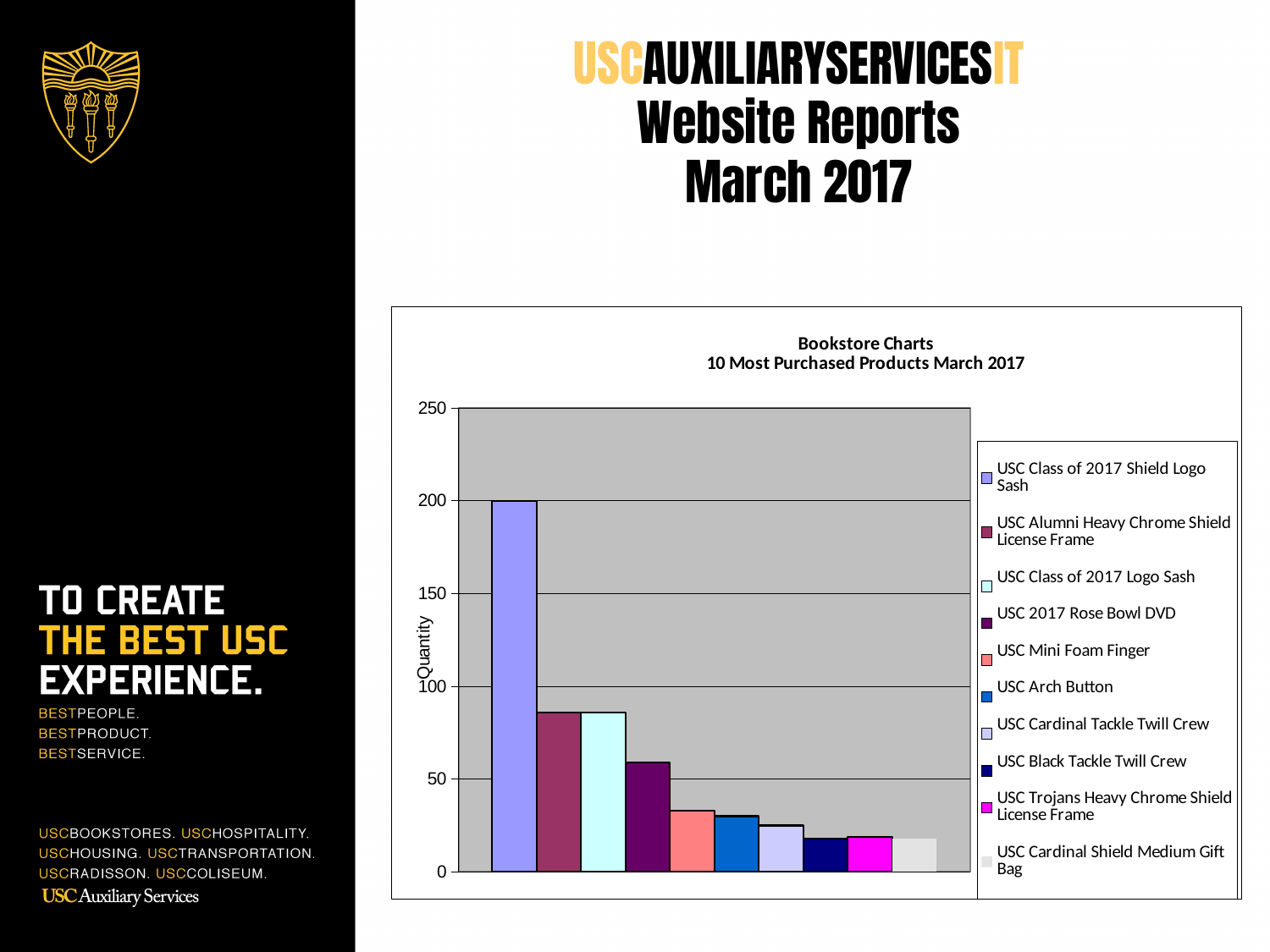

USCAUXILIARYSERVICESIT
Website Reports
March 2017

### Chart: Bookstore Charts
10 Most Purchased Products March 2017

| Category | USC Class of 2017 Shield Logo Sash | USC Alumni Heavy Chrome Shield License Frame | USC Class of 2017 Logo Sash | USC 2017 Rose Bowl DVD | USC Mini Foam Finger | USC Arch Button | USC Cardinal Tackle Twill Crew | USC Black Tackle Twill Crew | USC Trojans Heavy Chrome Shield License Frame | USC Cardinal Shield Medium Gift Bag |
|---|---|---|---|---|---|---|---|---|---|---|
| Quantity | 200.0 | 86.0 | 86.0 | 59.0 | 33.0 | 30.0 | 25.0 | 18.0 | 19.0 | 18.0 |